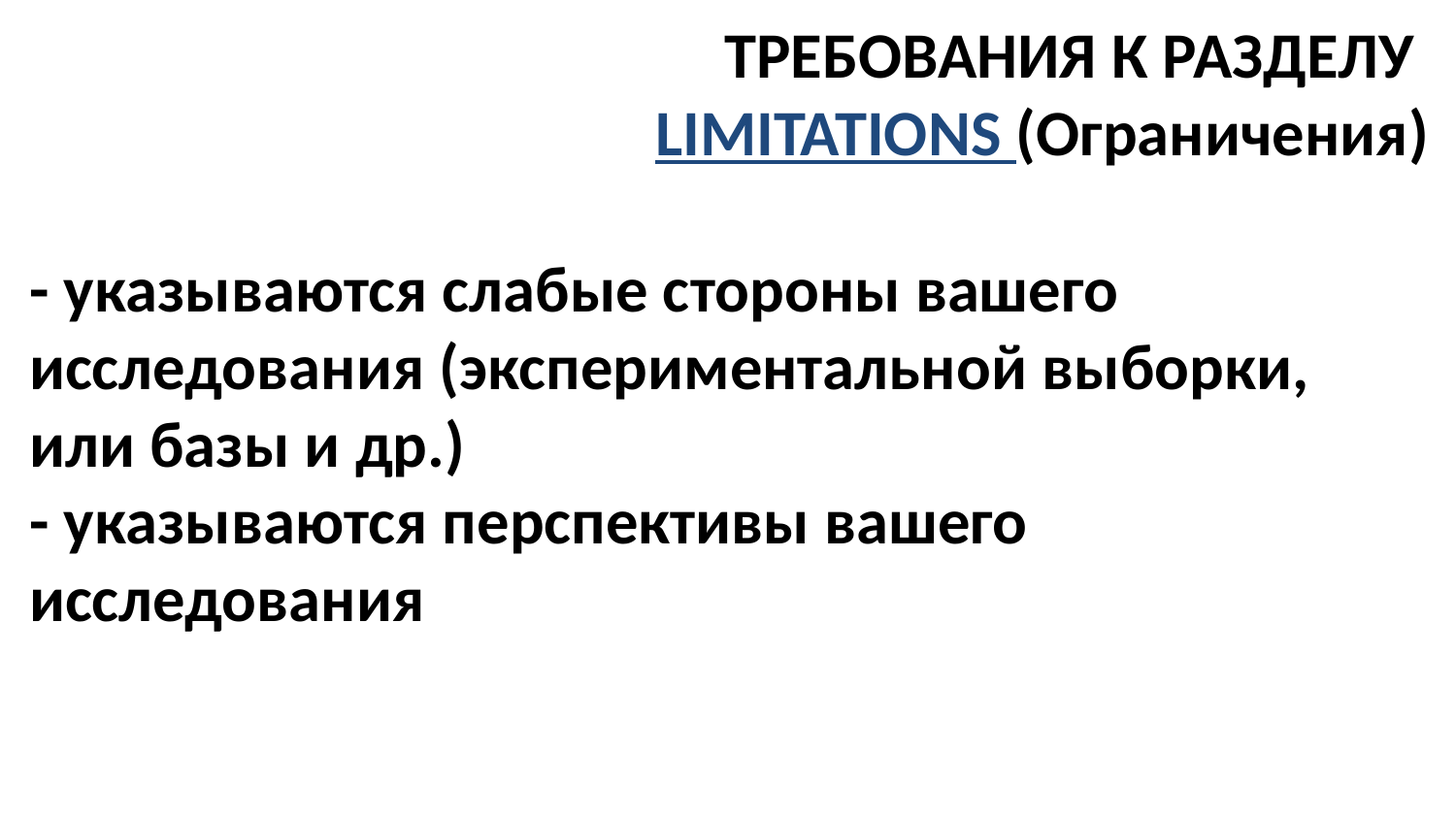

ТРЕБОВАНИЯ К РАЗДЕЛУ
LIMITATIONS (Ограничения)
- указываются слабые стороны вашего исследования (экспериментальной выборки, или базы и др.)
- указываются перспективы вашего исследования